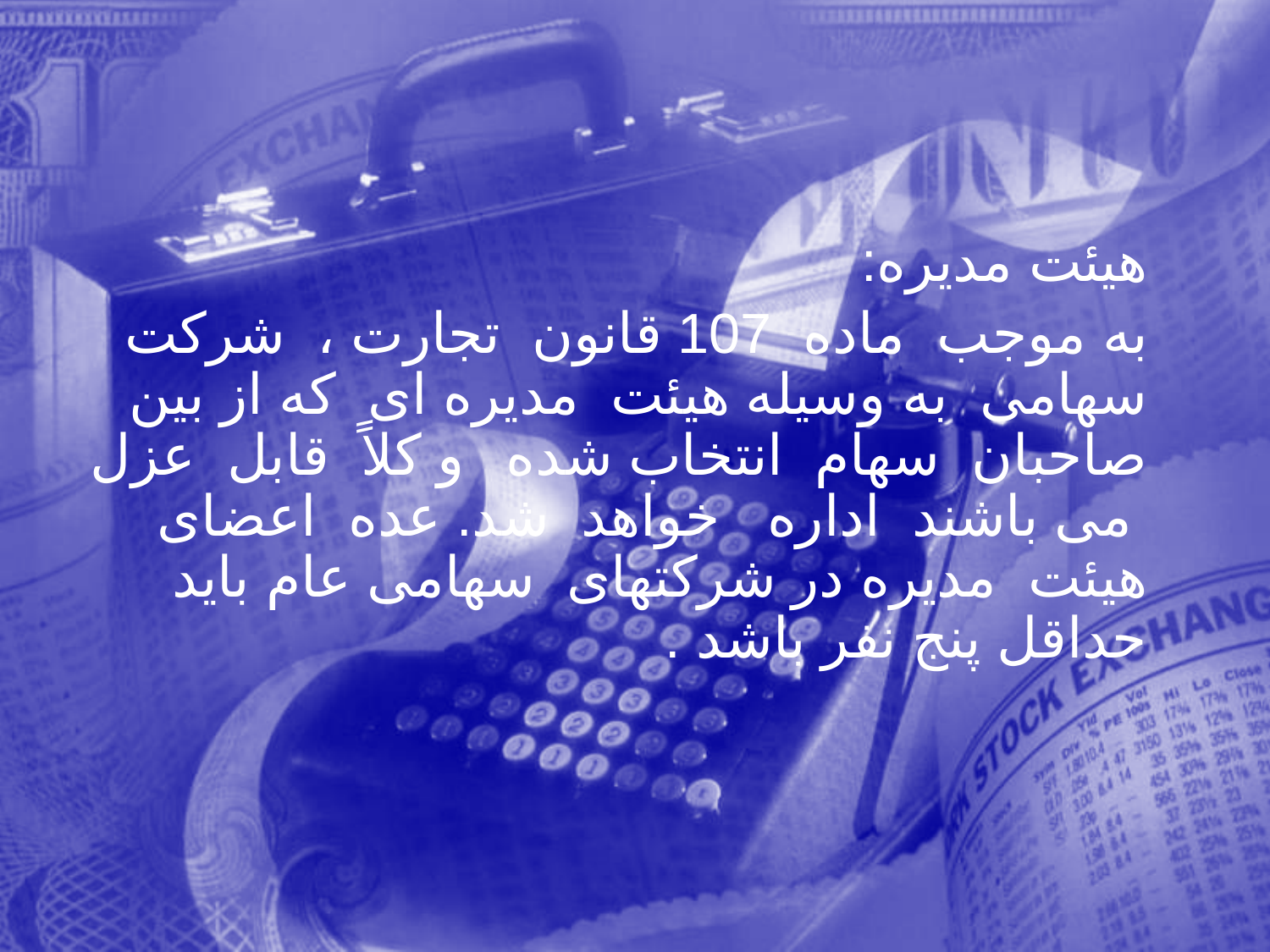

هيئت مديره:
   به موجب  ماده  107 قانون  تجارت ،  شركت  سهامی  به وسيله هيئت  مديره ای  كه از بين  صاحبان  سهام  انتخاب شده  و كلاً  قابل  عزل  می باشند  اداره   خواهد  شد. عده  اعضای  هيئت  مديره در شركتهای  سهامی عام بايد حداقل پنج نفر باشد .
214